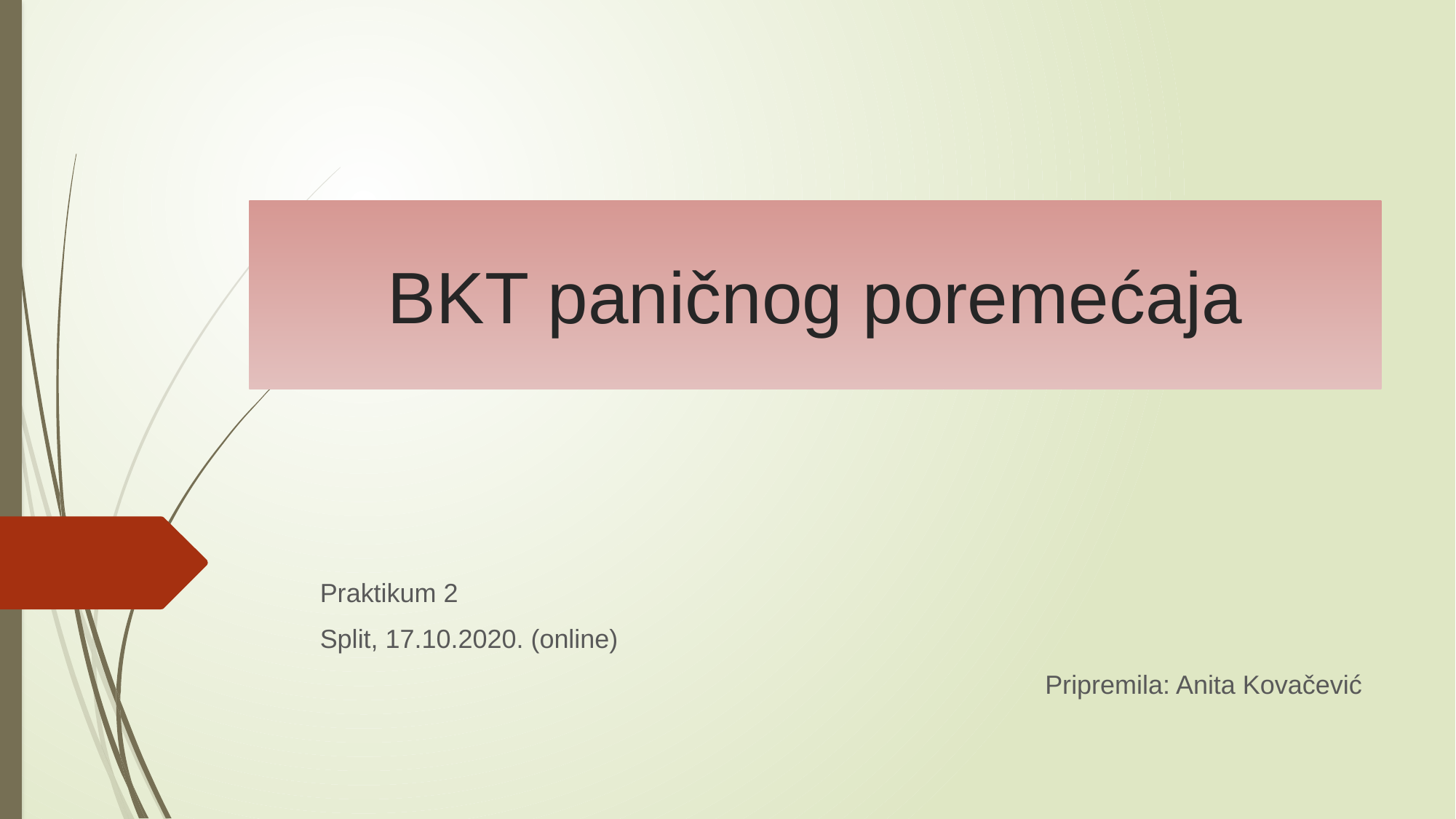

# BKT paničnog poremećaja
Praktikum 2
Split, 17.10.2020. (online)
Pripremila: Anita Kovačević